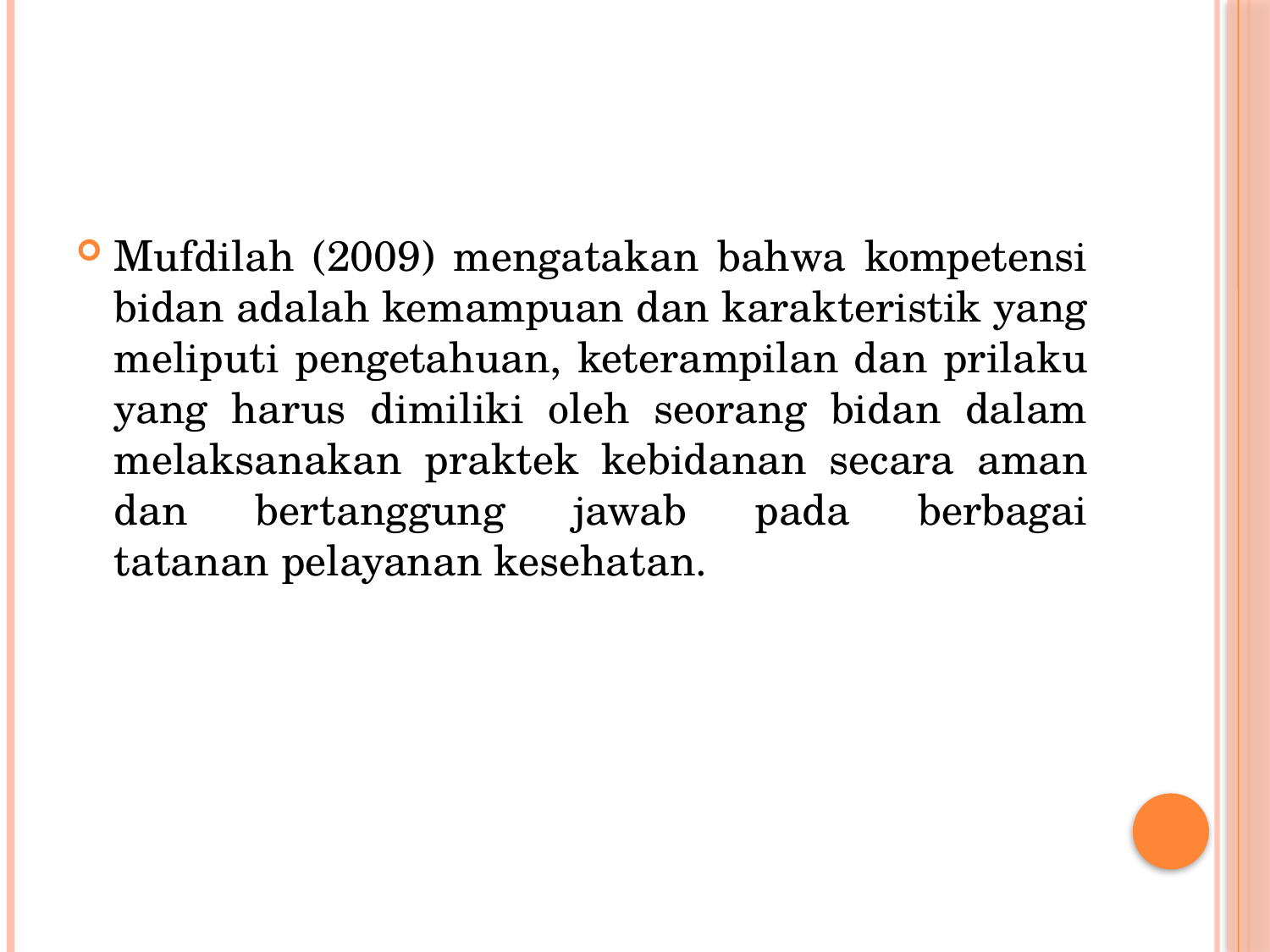

#
Mufdilah (2009) mengatakan bahwa kompetensi bidan adalah kemampuan dan karakteristik yang meliputi pengetahuan, keterampilan dan prilaku yang harus dimiliki oleh seorang bidan dalam melaksanakan praktek kebidanan secara aman dan bertanggung jawab pada berbagai
tatanan pelayanan kesehatan.